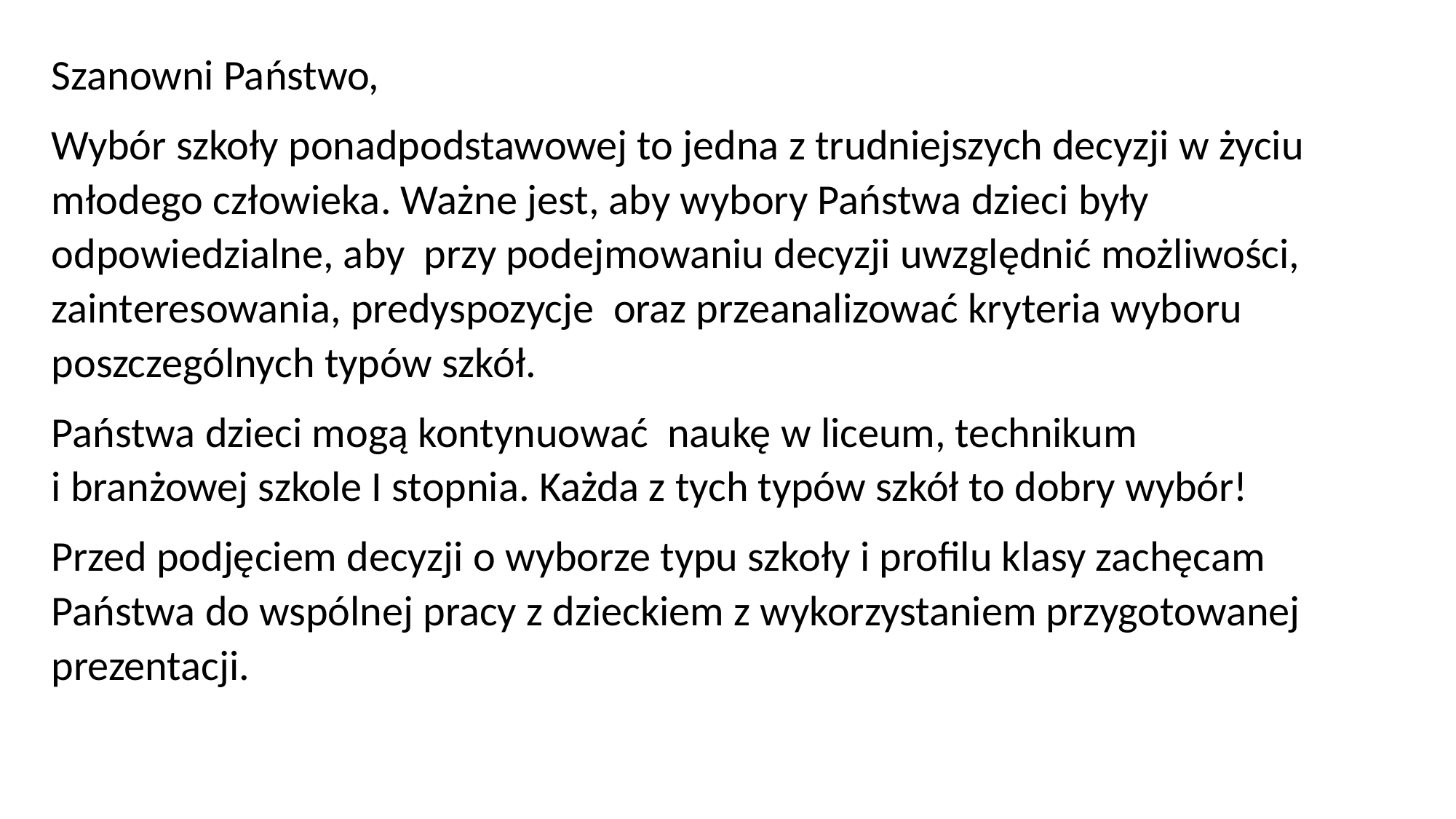

Szanowni Państwo,
Wybór szkoły ponadpodstawowej to jedna z trudniejszych decyzji w życiu młodego człowieka. Ważne jest, aby wybory Państwa dzieci były odpowiedzialne, aby  przy podejmowaniu decyzji uwzględnić możliwości, zainteresowania, predyspozycje  oraz przeanalizować kryteria wyboru poszczególnych typów szkół.
Państwa dzieci mogą kontynuować  naukę w liceum, technikum
i branżowej szkole I stopnia. Każda z tych typów szkół to dobry wybór!
Przed podjęciem decyzji o wyborze typu szkoły i profilu klasy zachęcam Państwa do wspólnej pracy z dzieckiem z wykorzystaniem przygotowanej prezentacji.